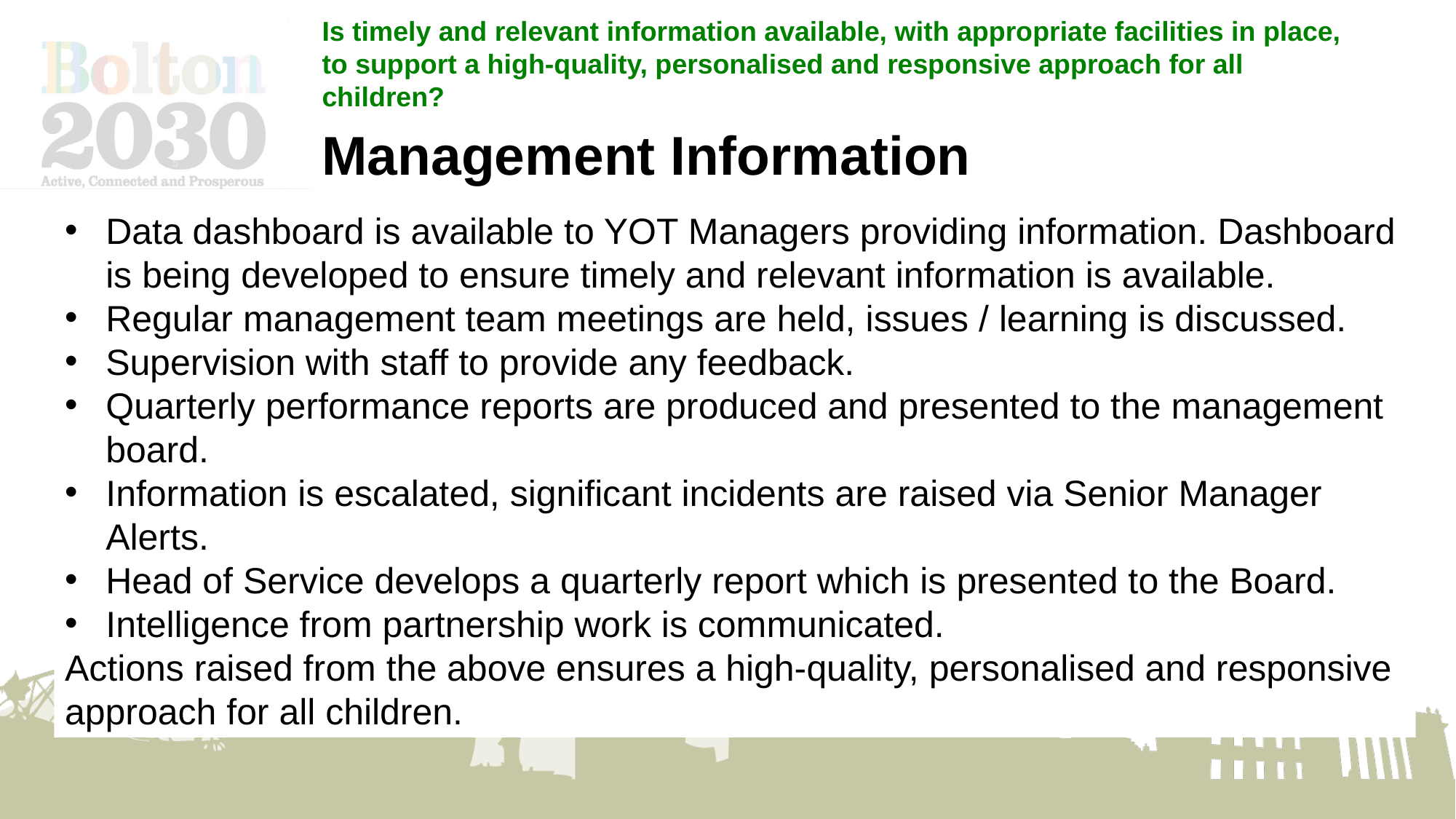

Is timely and relevant information available, with appropriate facilities in place, to support a high-quality, personalised and responsive approach for all children?
Management Information
Data dashboard is available to YOT Managers providing information. Dashboard is being developed to ensure timely and relevant information is available.
Regular management team meetings are held, issues / learning is discussed.
Supervision with staff to provide any feedback.
Quarterly performance reports are produced and presented to the management board.
Information is escalated, significant incidents are raised via Senior Manager Alerts.
Head of Service develops a quarterly report which is presented to the Board.
Intelligence from partnership work is communicated.
Actions raised from the above ensures a high-quality, personalised and responsive approach for all children.